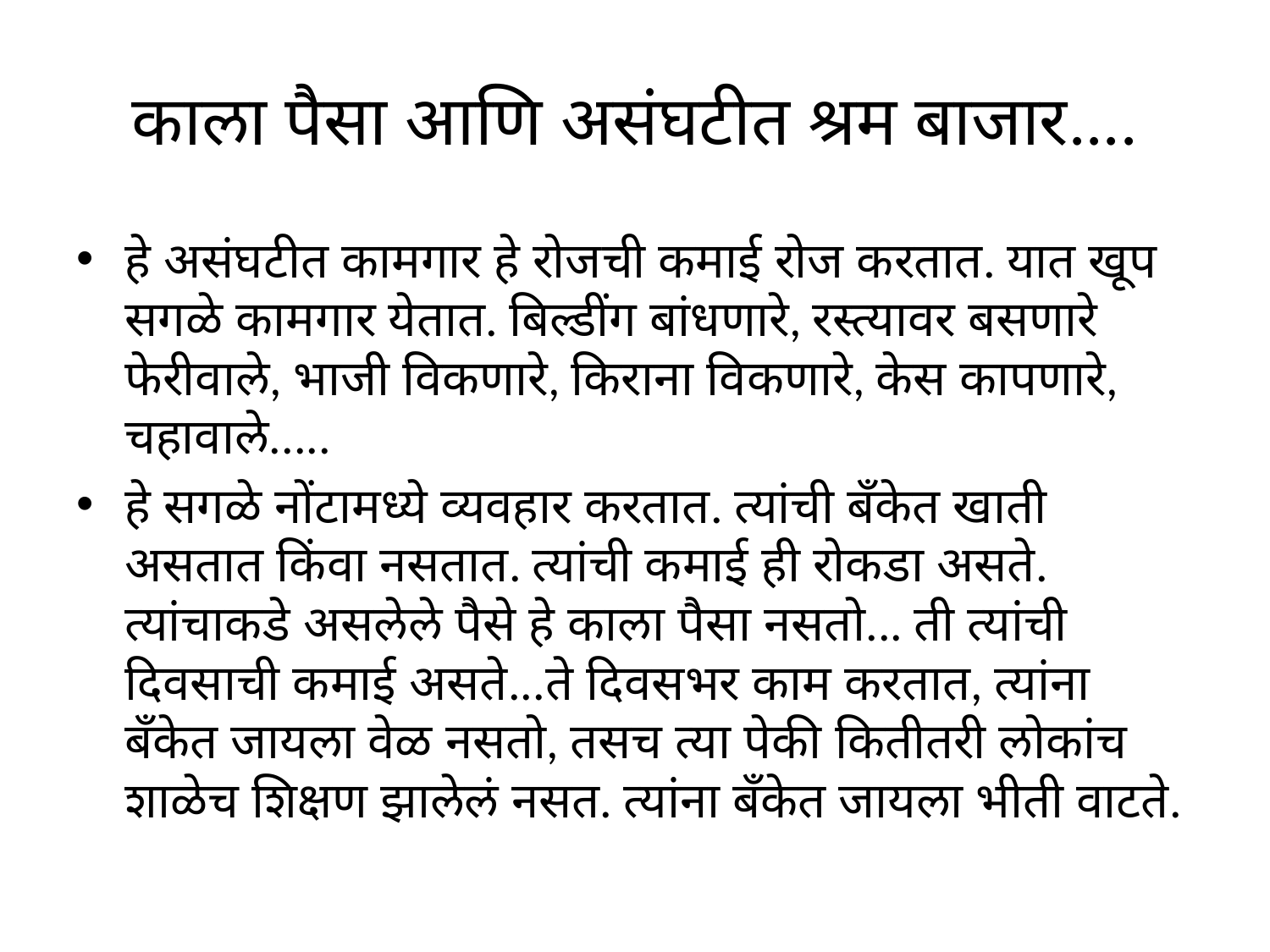

# काला पैसा आणि असंघटीत श्रम बाजार....
हे असंघटीत कामगार हे रोजची कमाई रोज करतात. यात खूप सगळे कामगार येतात. बिल्डींग बांधणारे, रस्त्यावर बसणारे फेरीवाले, भाजी विकणारे, किराना विकणारे, केस कापणारे, चहावाले.....
हे सगळे नोंटामध्ये व्यवहार करतात. त्यांची बँकेत खाती असतात किंवा नसतात. त्यांची कमाई ही रोकडा असते. त्यांचाकडे असलेले पैसे हे काला पैसा नसतो... ती त्यांची दिवसाची कमाई असते...ते दिवसभर काम करतात, त्यांना बँकेत जायला वेळ नसतो, तसच त्या पेकी कितीतरी लोकांच शाळेच शिक्षण झालेलं नसत. त्यांना बँकेत जायला भीती वाटते.